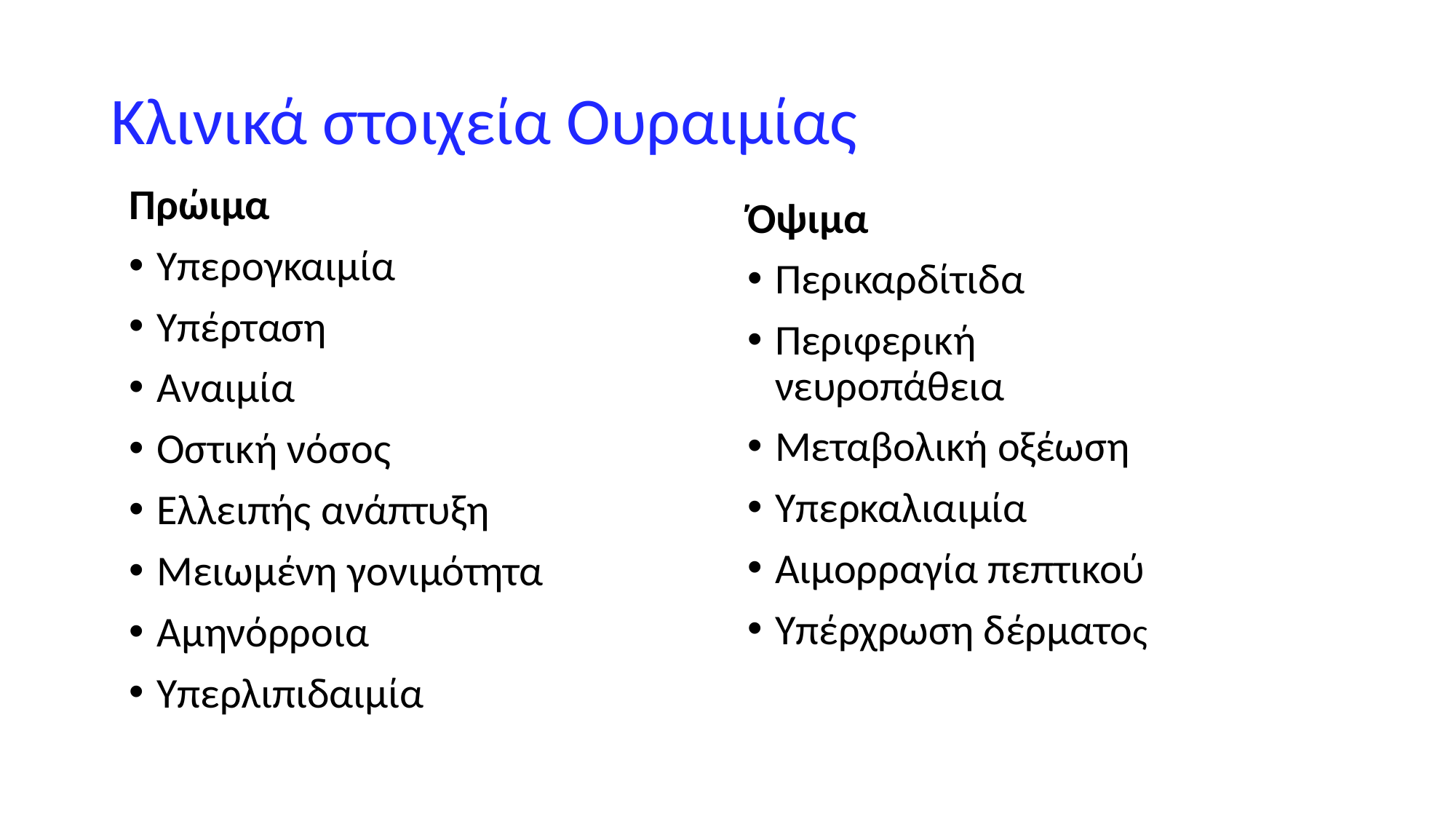

# Κλινικά στοιχεία Ουραιμίας
Πρώιμα
Υπερογκαιμία
Υπέρταση
Αναιμία
Οστική νόσος
Ελλειπής ανάπτυξη
Μειωμένη γονιμότητα
Αμηνόρροια
Υπερλιπιδαιμία
Όψιμα
Περικαρδίτιδα
Περιφερική νευροπάθεια
Μεταβολική οξέωση
Υπερκαλιαιμία
Αιμορραγία πεπτικού
Υπέρχρωση δέρματος